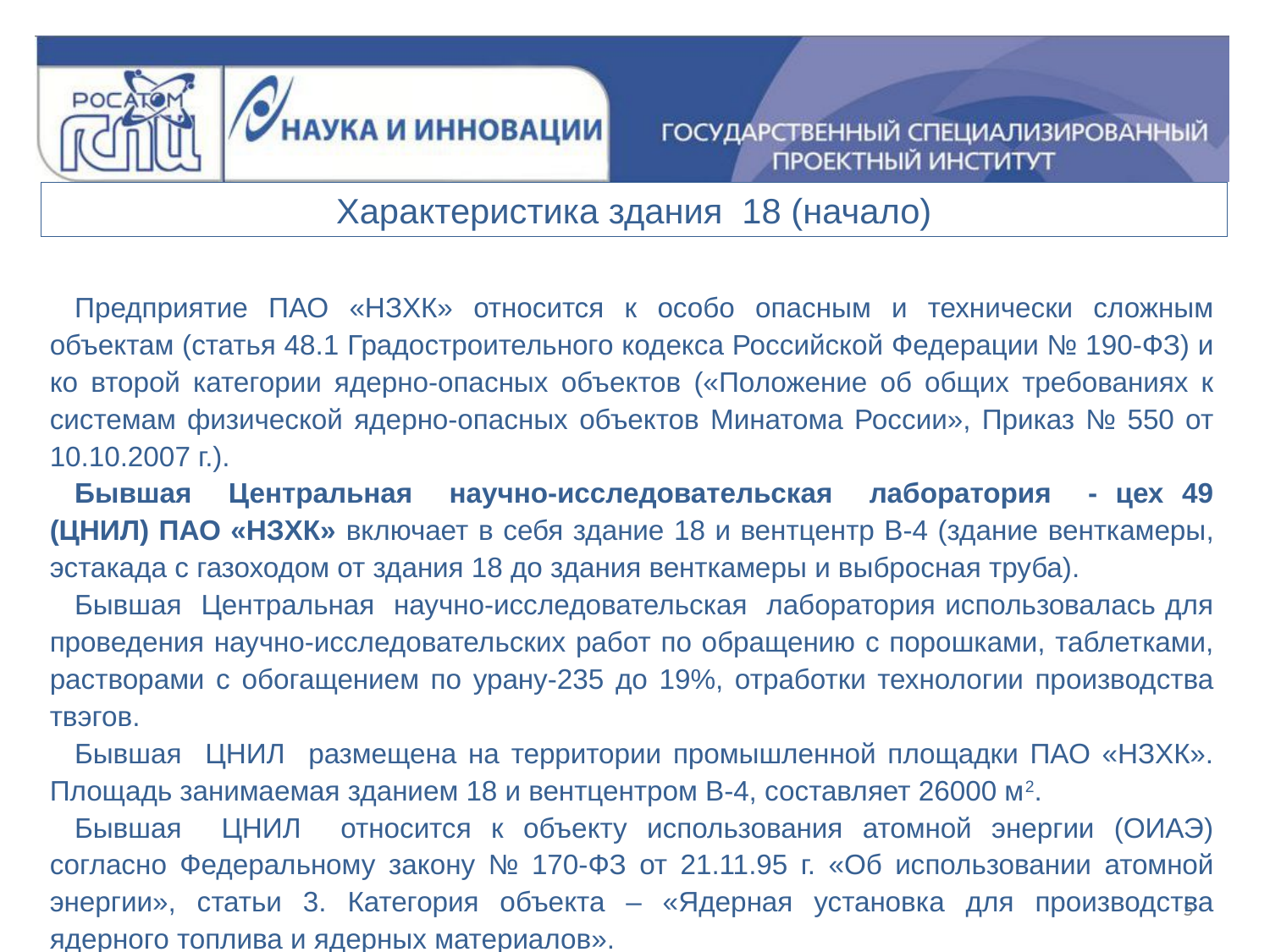

Характеристика здания  18 (начало)
Предприятие ПАО «НЗХК» относится к особо опасным и технически сложным объектам (статья 48.1 Градостроительного кодекса Российской Федерации № 190-ФЗ) и ко второй категории ядерно-опасных объектов («Положение об общих требованиях к системам физической ядерно-опасных объектов Минатома России», Приказ № 550 от 10.10.2007 г.).
Бывшая  Центральная  научно-исследовательская  лаборатория  - цех 49 (ЦНИЛ) ПАО «НЗХК» включает в себя здание 18 и вентцентр В-4 (здание венткамеры, эстакада с газоходом от здания 18 до здания венткамеры и выбросная труба).
Бывшая  Центральная  научно-исследовательская  лаборатория использовалась для проведения научно-исследовательских работ по обращению с порошками, таблетками, растворами с обогащением по урану-235 до 19%, отработки технологии производства твэгов.
Бывшая  ЦНИЛ  размещена на территории промышленной площадки ПАО «НЗХК». Площадь занимаемая зданием 18 и вентцентром В-4, составляет 26000 м2.
Бывшая  ЦНИЛ  относится к объекту использования атомной энергии (ОИАЭ) согласно Федеральному закону № 170-ФЗ от 21.11.95 г. «Об использовании атомной энергии», статьи 3. Категория объекта – «Ядерная установка для производства ядерного топлива и ядерных материалов».
5